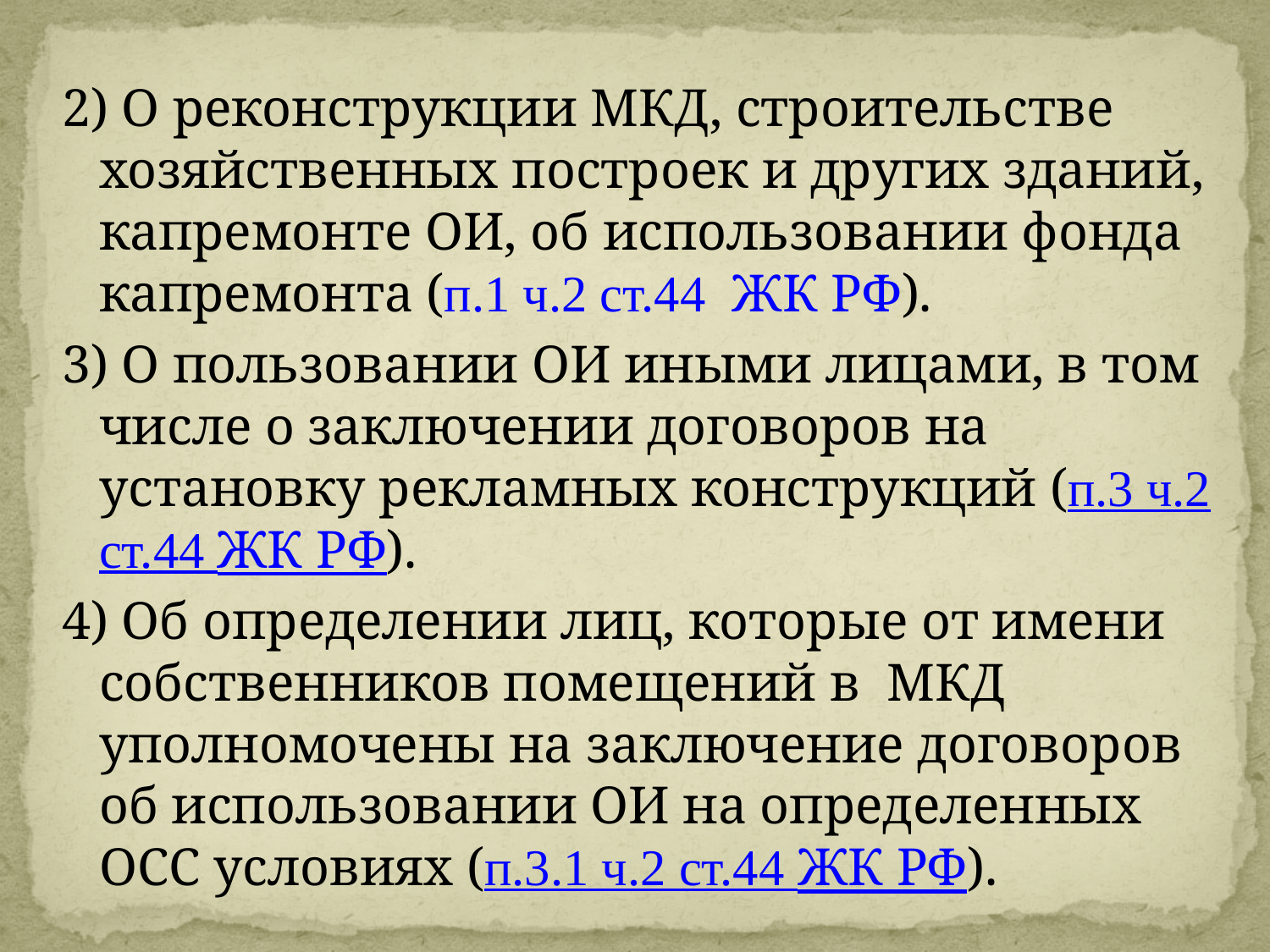

#
2) О реконструкции МКД, строительстве хозяйственных построек и других зданий, капремонте ОИ, об использовании фонда капремонта (п.1 ч.2 ст.44  ЖК РФ).
3) О пользовании ОИ иными лицами, в том числе о заключении договоров на установку рекламных конструкций (п.3 ч.2 ст.44 ЖК РФ).
4) Об определении лиц, которые от имени собственников помещений в  МКД уполномочены на заключение договоров об использовании ОИ на определенных ОСС условиях (п.3.1 ч.2 ст.44 ЖК РФ).